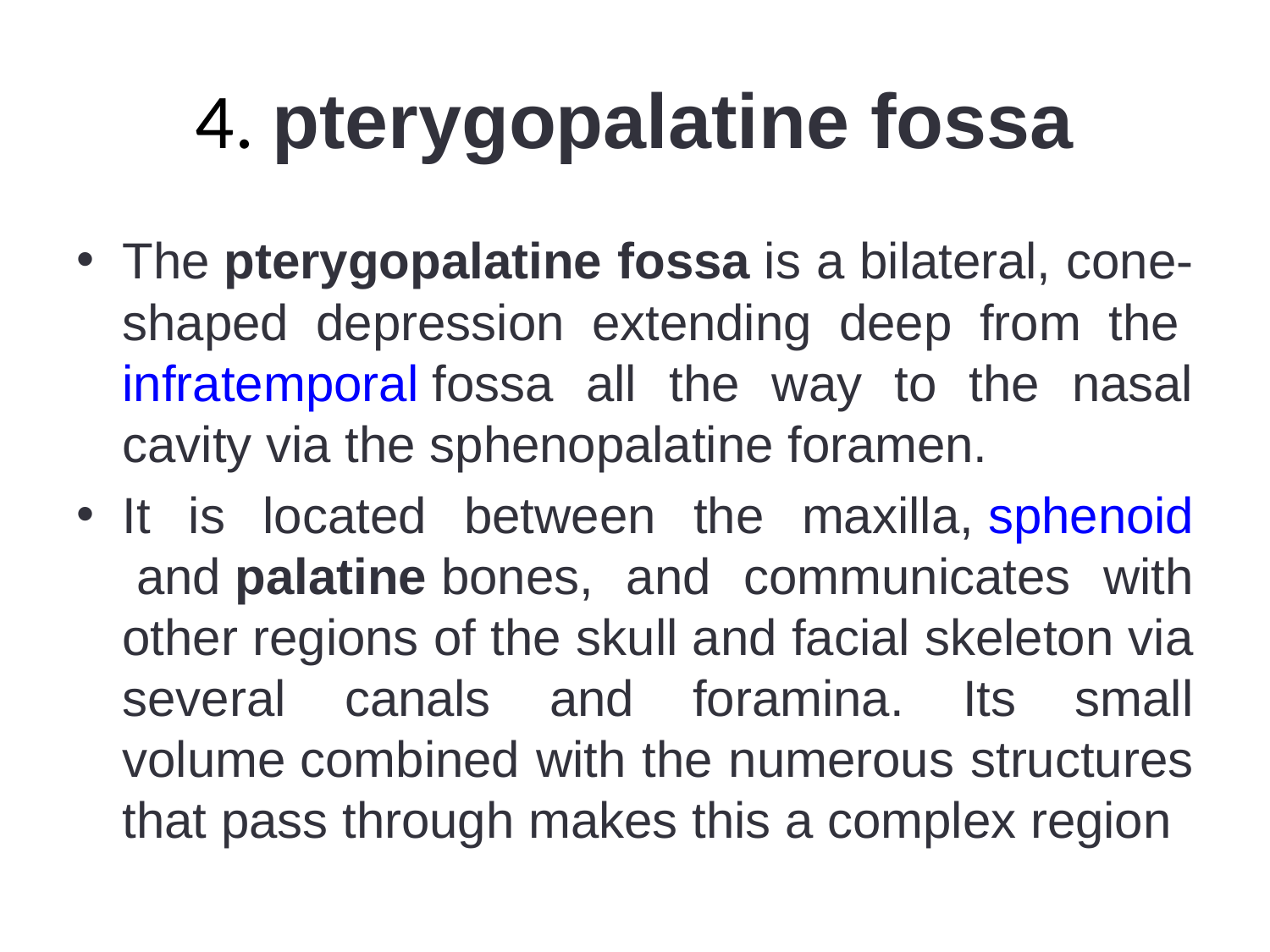

# 4. pterygopalatine fossa
The pterygopalatine fossa is a bilateral, cone-shaped depression extending deep from the infratemporal fossa all the way to the nasal cavity via the sphenopalatine foramen.
It is located between the maxilla, sphenoid and palatine bones, and communicates with other regions of the skull and facial skeleton via several canals and foramina. Its small volume combined with the numerous structures that pass through makes this a complex region